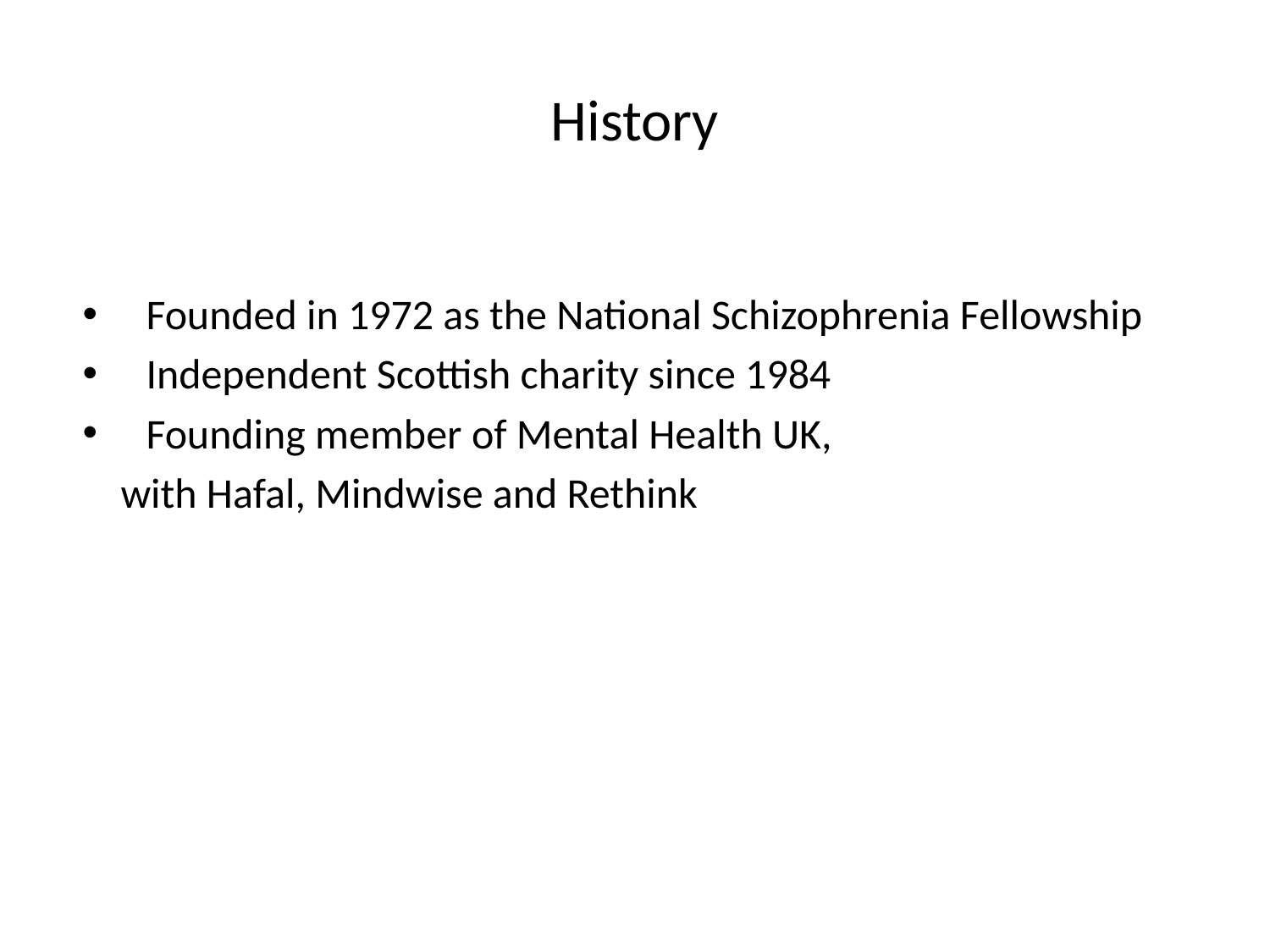

# History

Founded in 1972 as the National Schizophrenia Fellowship
Independent Scottish charity since 1984
Founding member of Mental Health UK,
    with Hafal, Mindwise and Rethink